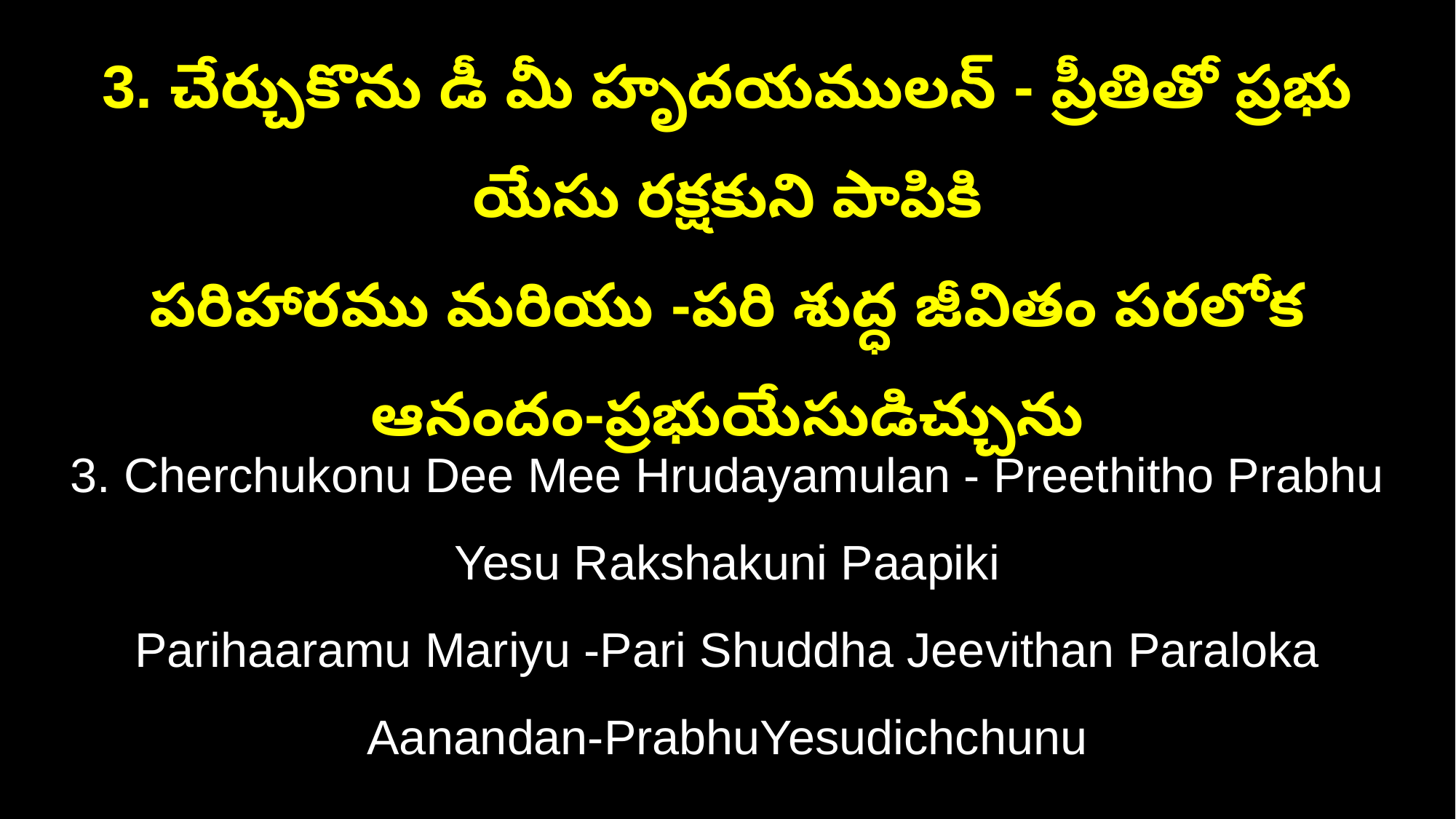

3. చేర్చుకొను డీ మీ హృదయములన్ - ప్రీతితో ప్రభు యేసు రక్షకుని పాపికి
పరిహారము మరియు -పరి శుద్ధ జీవితం పరలోక ఆనందం-ప్రభుయేసుడిచ్చును
3. Cherchukonu Dee Mee Hrudayamulan - Preethitho Prabhu Yesu Rakshakuni Paapiki
Parihaaramu Mariyu -Pari Shuddha Jeevithan Paraloka Aanandan-PrabhuYesudichchunu